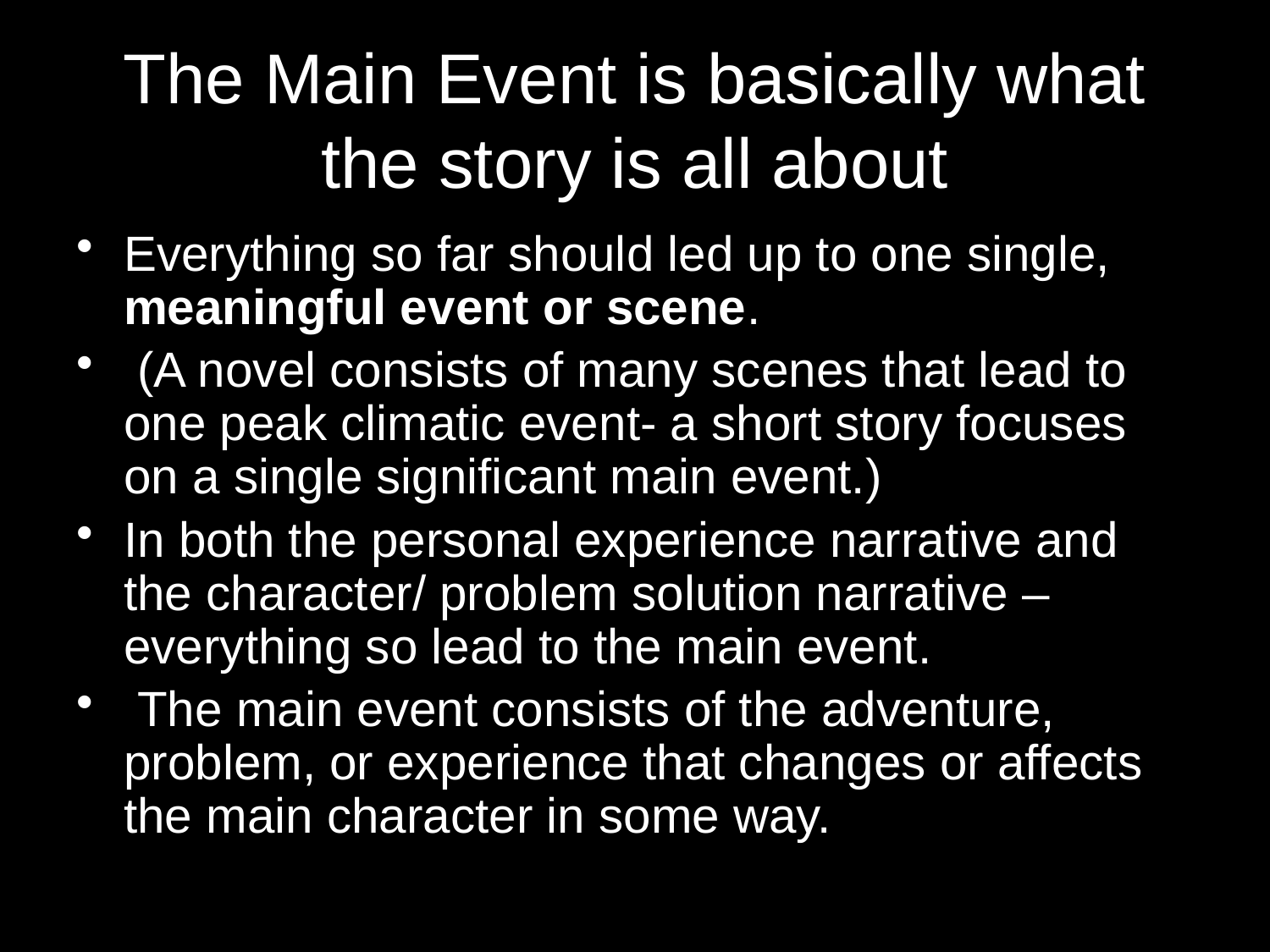

# The Main Event is basically what the story is all about
Everything so far should led up to one single, meaningful event or scene.
 (A novel consists of many scenes that lead to one peak climatic event- a short story focuses on a single significant main event.)
In both the personal experience narrative and the character/ problem solution narrative – everything so lead to the main event.
 The main event consists of the adventure, problem, or experience that changes or affects the main character in some way.